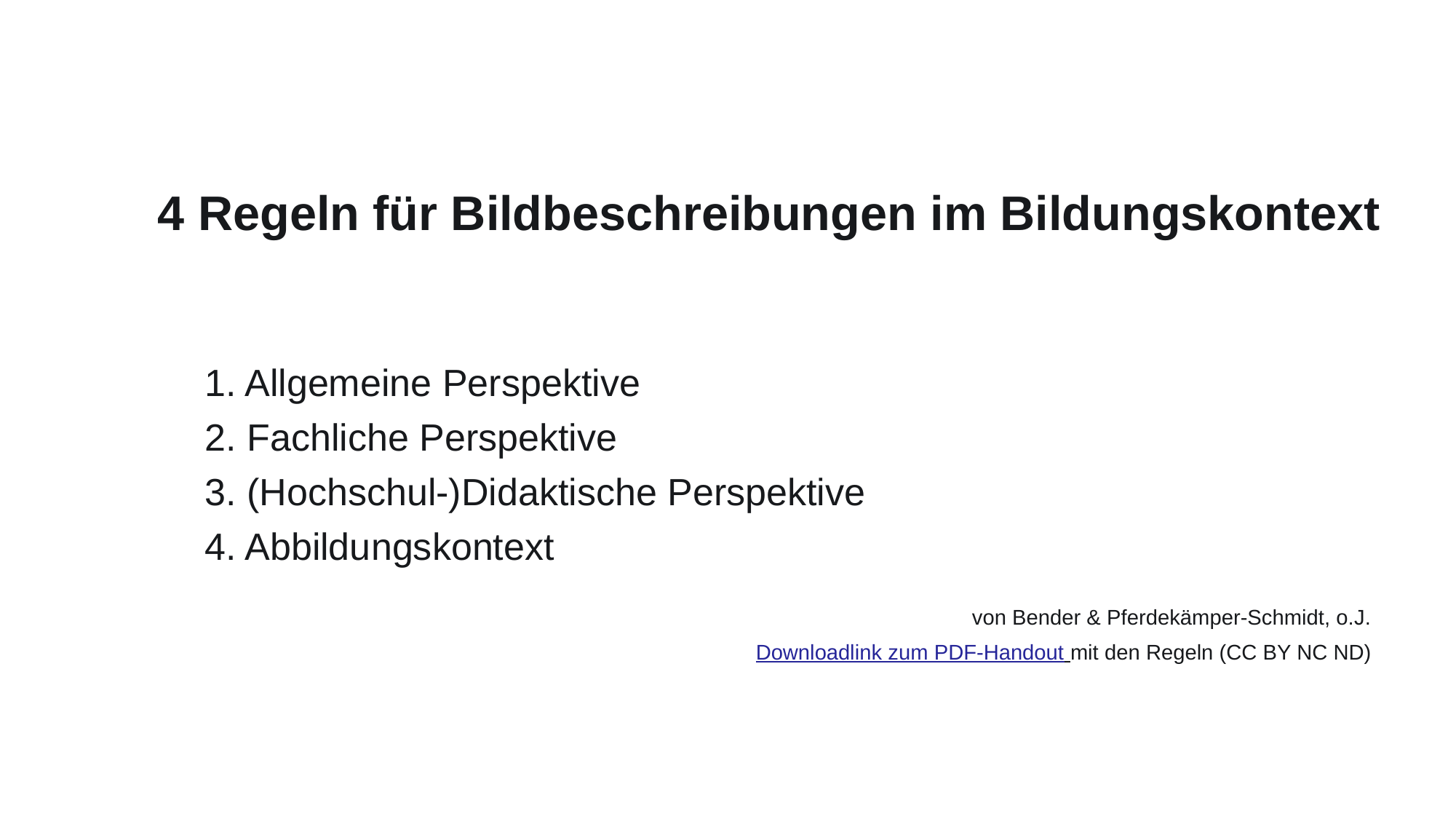

# 4 Regeln für Bildbeschreibungen im Bildungskontext

1. Allgemeine Perspektive
2. Fachliche Perspektive
3. (Hochschul-)Didaktische Perspektive
4. Abbildungskontext

von Bender & Pferdekämper-Schmidt, o.J.
Downloadlink zum PDF-Handout mit den Regeln (CC BY NC ND)